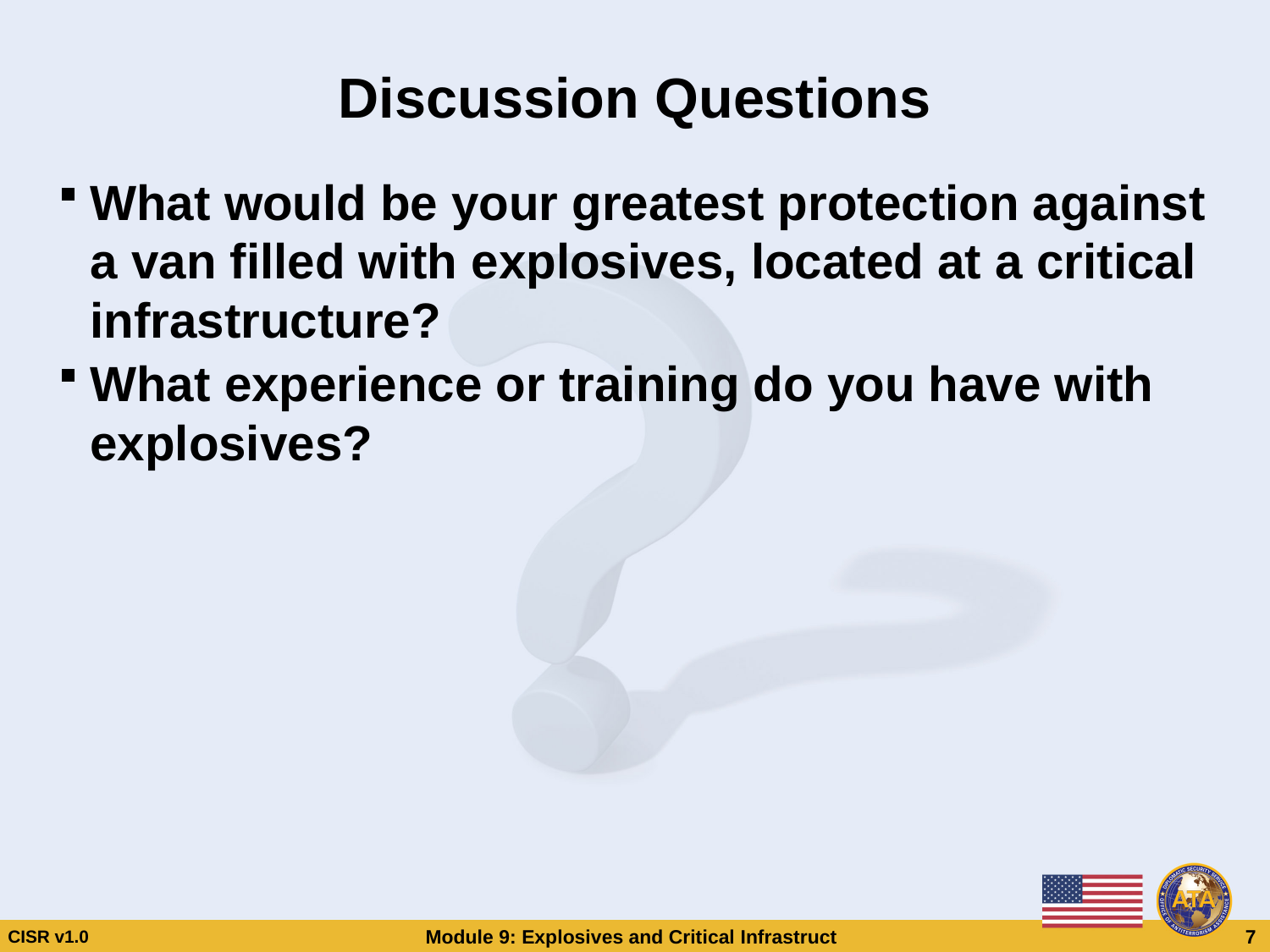

# Discussion Questions
What would be your greatest protection against a van filled with explosives, located at a critical infrastructure?
What experience or training do you have with explosives?
Discussion Questions
Discussion Questions
What would be your greatest protection against a van filled with explosives, located at a critical infrastructure?
What experience or training do you have with explosives?
What would be your greatest protection against a van filled with explosives, located at a critical infrastructure?
What experience or training do you have with explosives?
CISR v1.0
Module 9: Explosives and Critical Infrastructure
 7